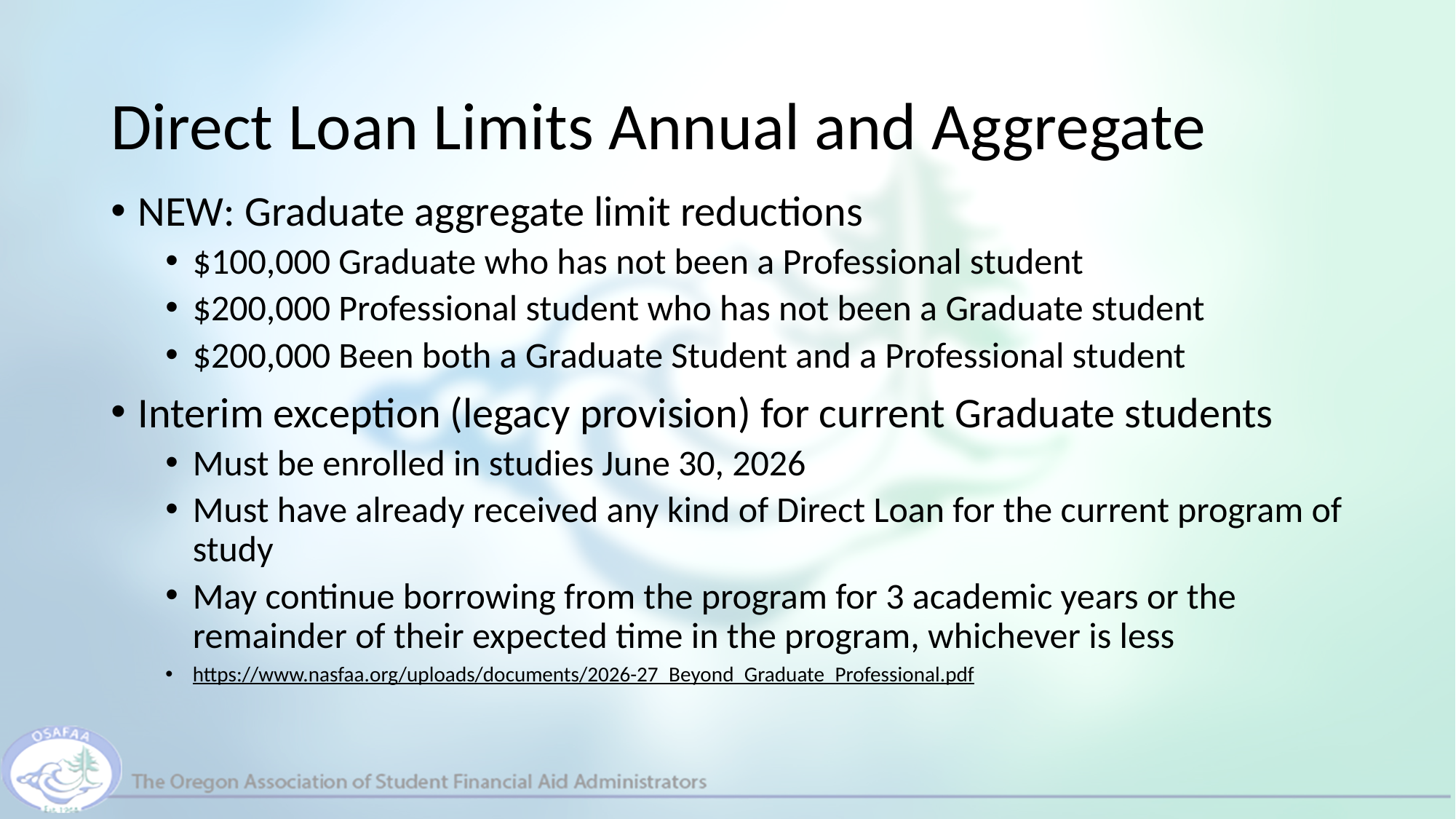

# Direct Loan Limits Annual and Aggregate
NEW: Graduate aggregate limit reductions
$100,000 Graduate who has not been a Professional student
$200,000 Professional student who has not been a Graduate student
$200,000 Been both a Graduate Student and a Professional student
Interim exception (legacy provision) for current Graduate students
Must be enrolled in studies June 30, 2026
Must have already received any kind of Direct Loan for the current program of study
May continue borrowing from the program for 3 academic years or the remainder of their expected time in the program, whichever is less
https://www.nasfaa.org/uploads/documents/2026-27_Beyond_Graduate_Professional.pdf